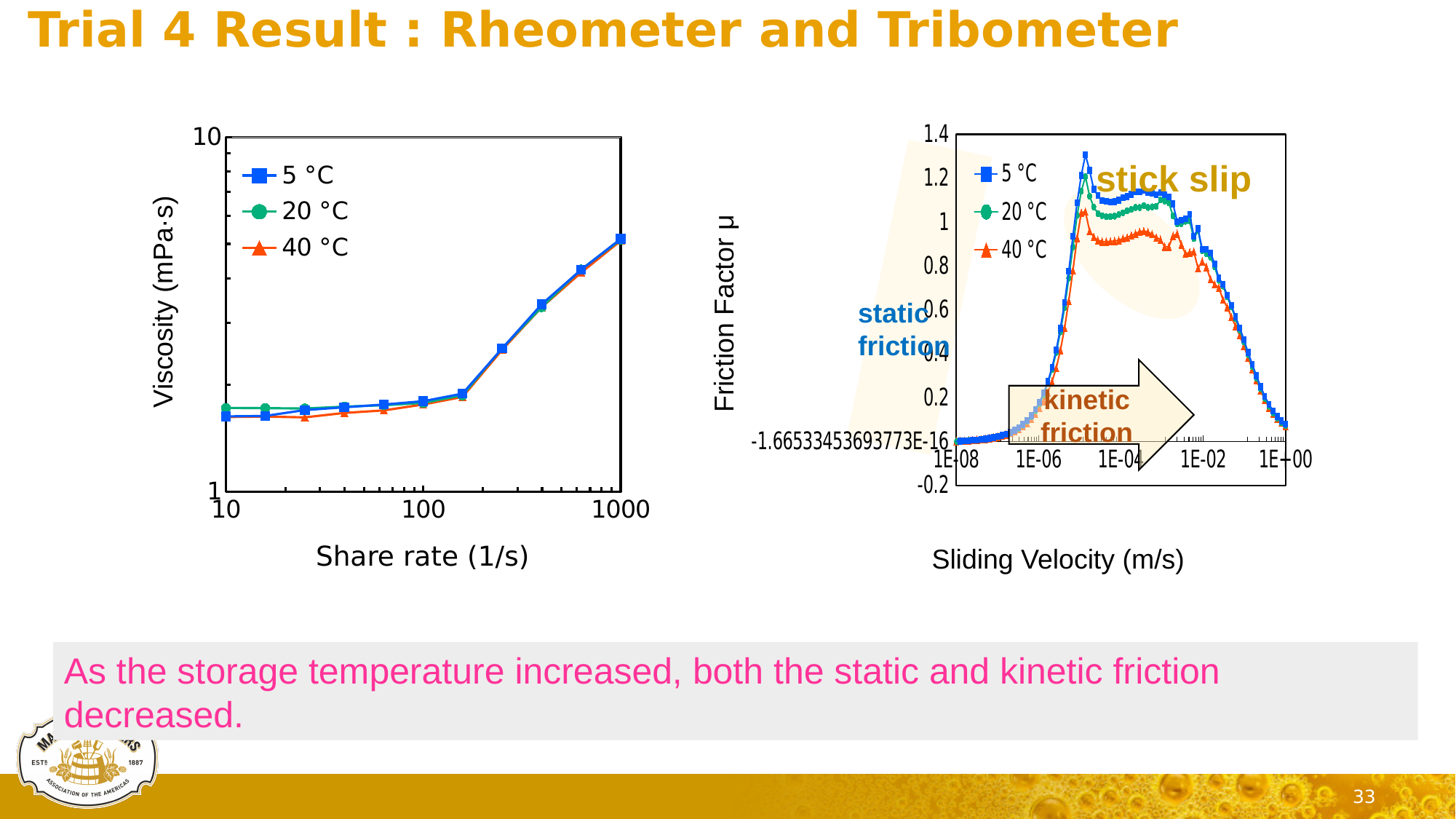

33
# Trial 4 Result : Rheometer and Tribometer

### Chart

| Category | 5 °C | 20 °C | 40 °C |
|---|---|---|---|

### Chart

| Category | 5 °C | 20 °C | 40 °C |
|---|---|---|---|
stick slip
Viscosity (mPa·s)

Friction Factor μ

static friction
kinetic friction
Share rate (1/s)
Sliding Velocity (m/s)
As the storage temperature increased, both the static and kinetic friction decreased.
33